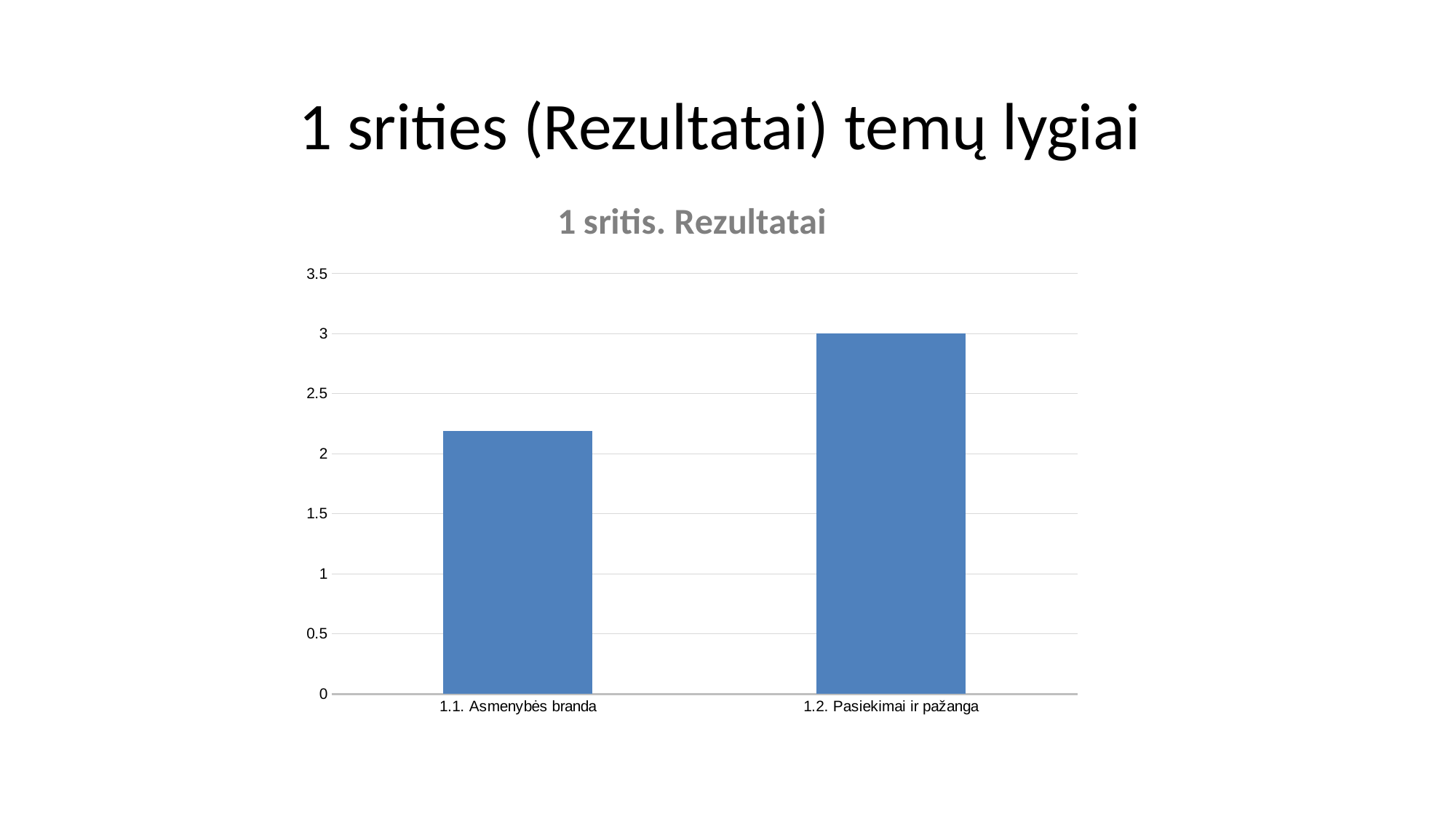

1 srities (Rezultatai) temų lygiai

### Chart: 1 sritis. Rezultatai

| Category |  |
|---|---|
| 1.1. Asmenybės branda | 2.1875 |
| 1.2. Pasiekimai ir pažanga | 3.0 |